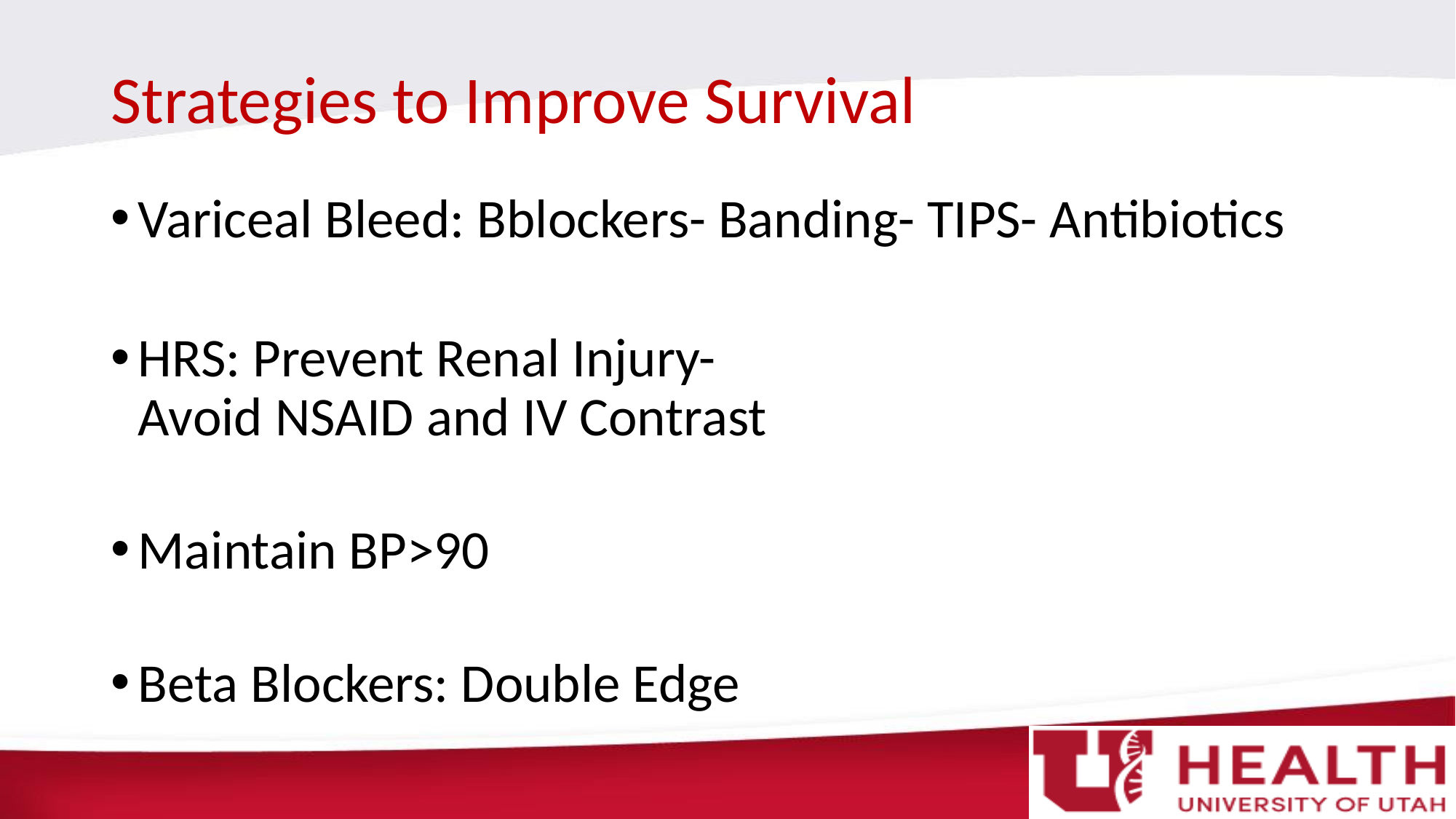

# Strategies to Improve Survival
Variceal Bleed: Bblockers- Banding- TIPS- Antibiotics
HRS: Prevent Renal Injury-
Avoid NSAID and IV Contrast
Maintain BP>90
Beta Blockers: Double Edge